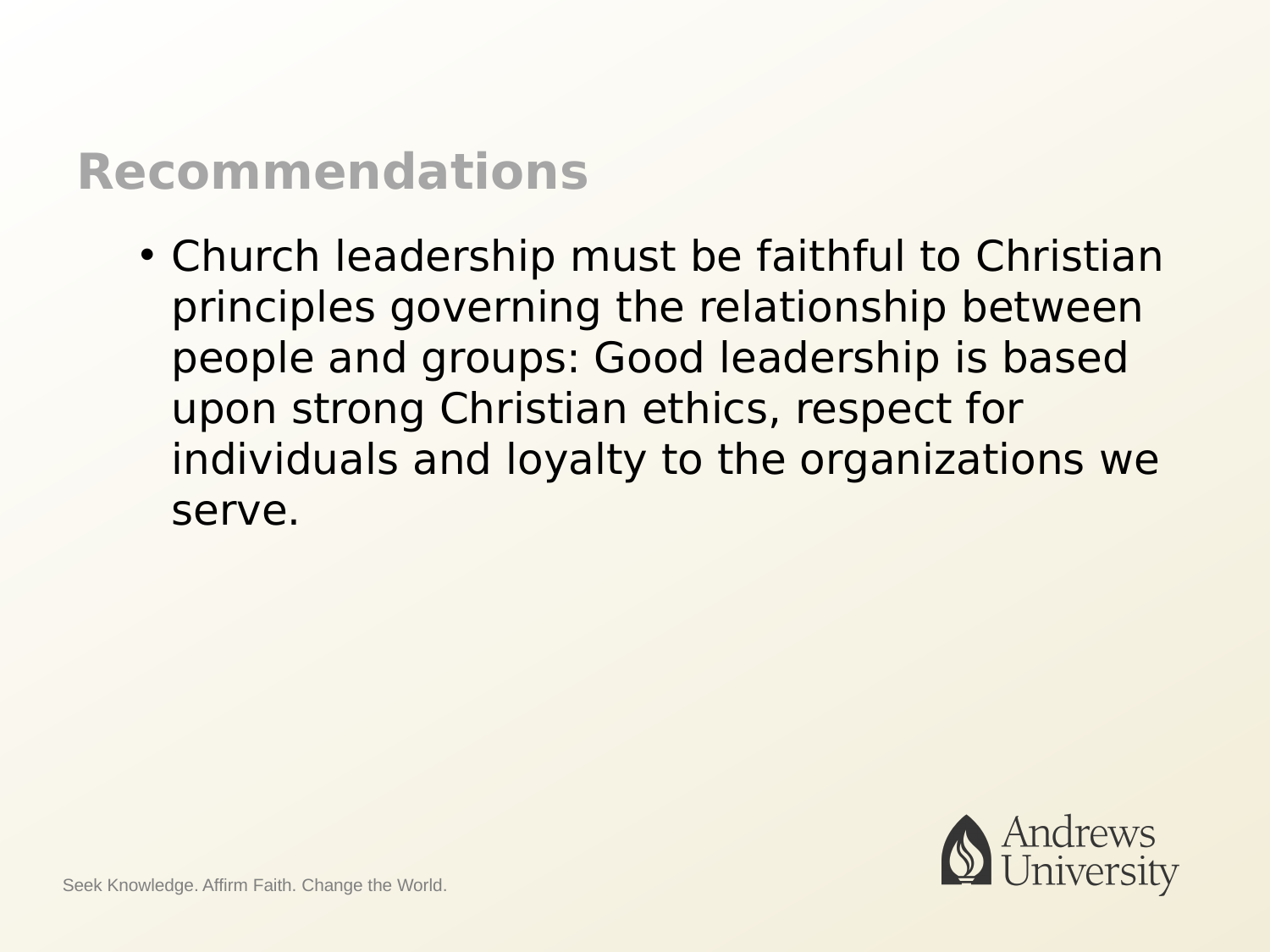

# Recommendations
Church leadership must be faithful to Christian principles governing the relationship between people and groups: Good leadership is based upon strong Christian ethics, respect for individuals and loyalty to the organizations we serve.